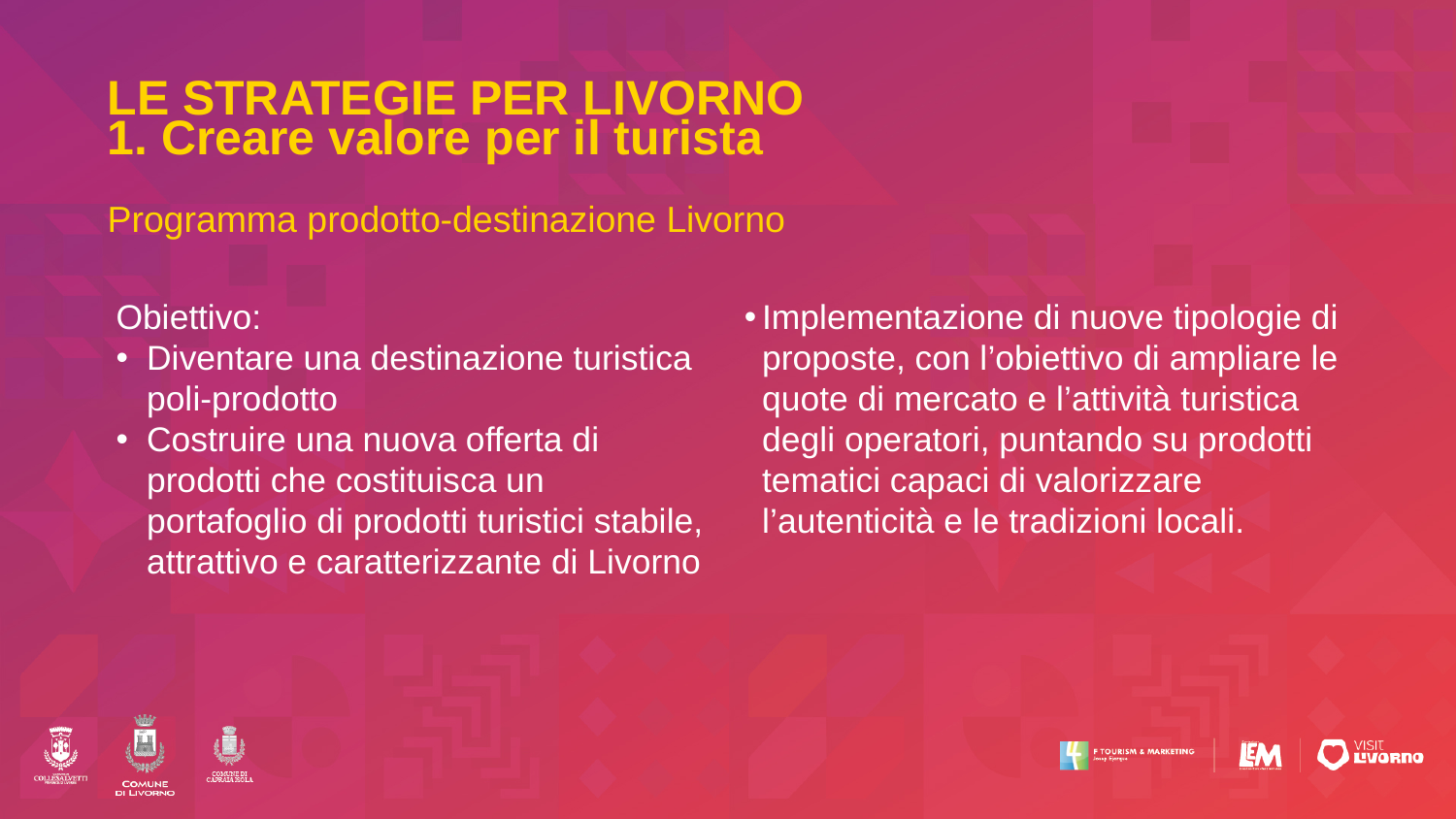

# LE STRATEGIE PER LIVORNO 1. Creare valore per il turista
Programma prodotto-destinazione Livorno
Obiettivo:
Diventare una destinazione turistica poli-prodotto
Costruire una nuova offerta di prodotti che costituisca un portafoglio di prodotti turistici stabile, attrattivo e caratterizzante di Livorno
Implementazione di nuove tipologie di proposte, con l’obiettivo di ampliare le quote di mercato e l’attività turistica degli operatori, puntando su prodotti tematici capaci di valorizzare l’autenticità e le tradizioni locali.